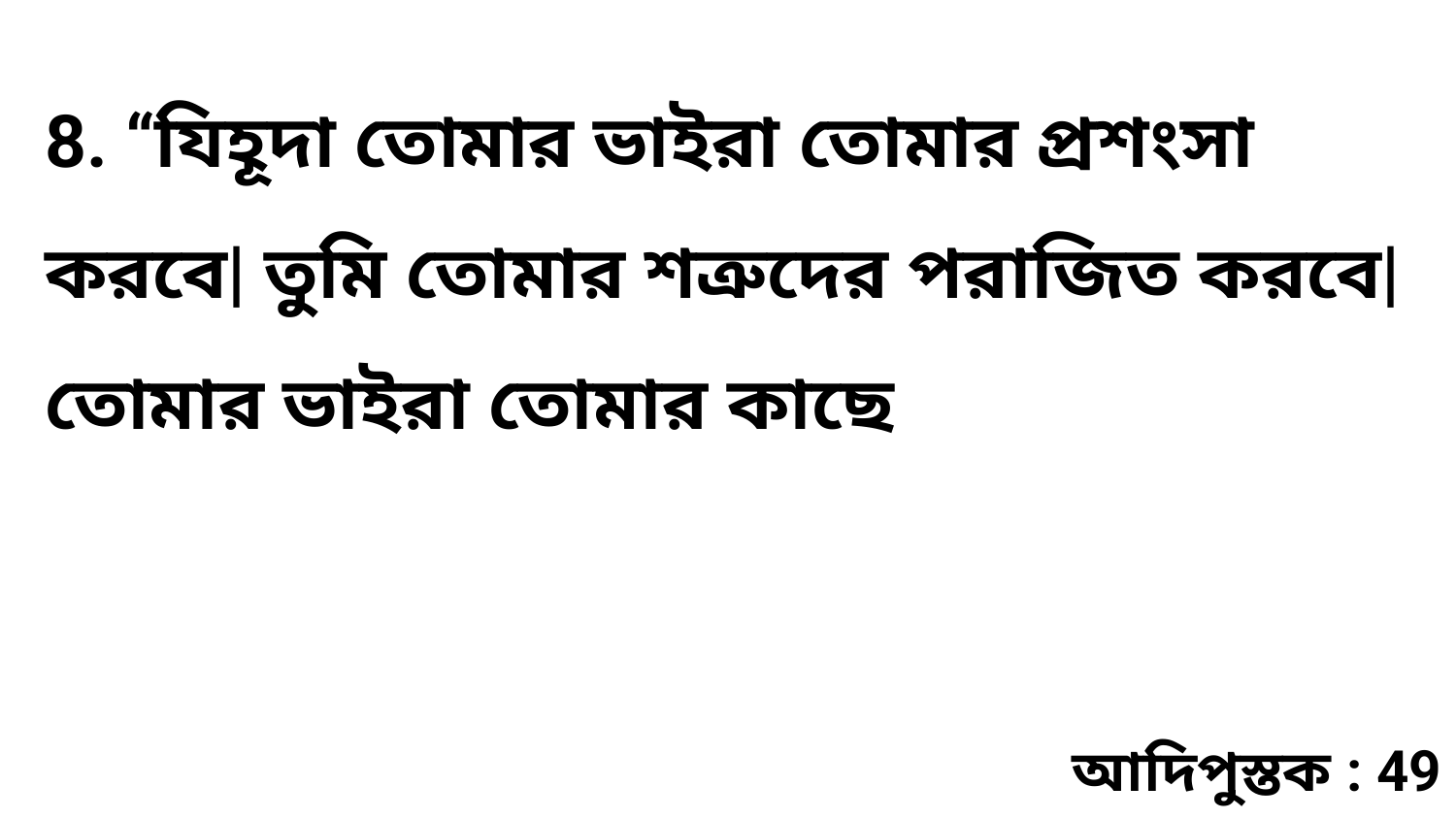

8. “যিহূদা তোমার ভাইরা তোমার প্রশংসা করবে| তুমি তোমার শত্রুদের পরাজিত করবে| তোমার ভাইরা তোমার কাছে
আদিপুস্তক : 49